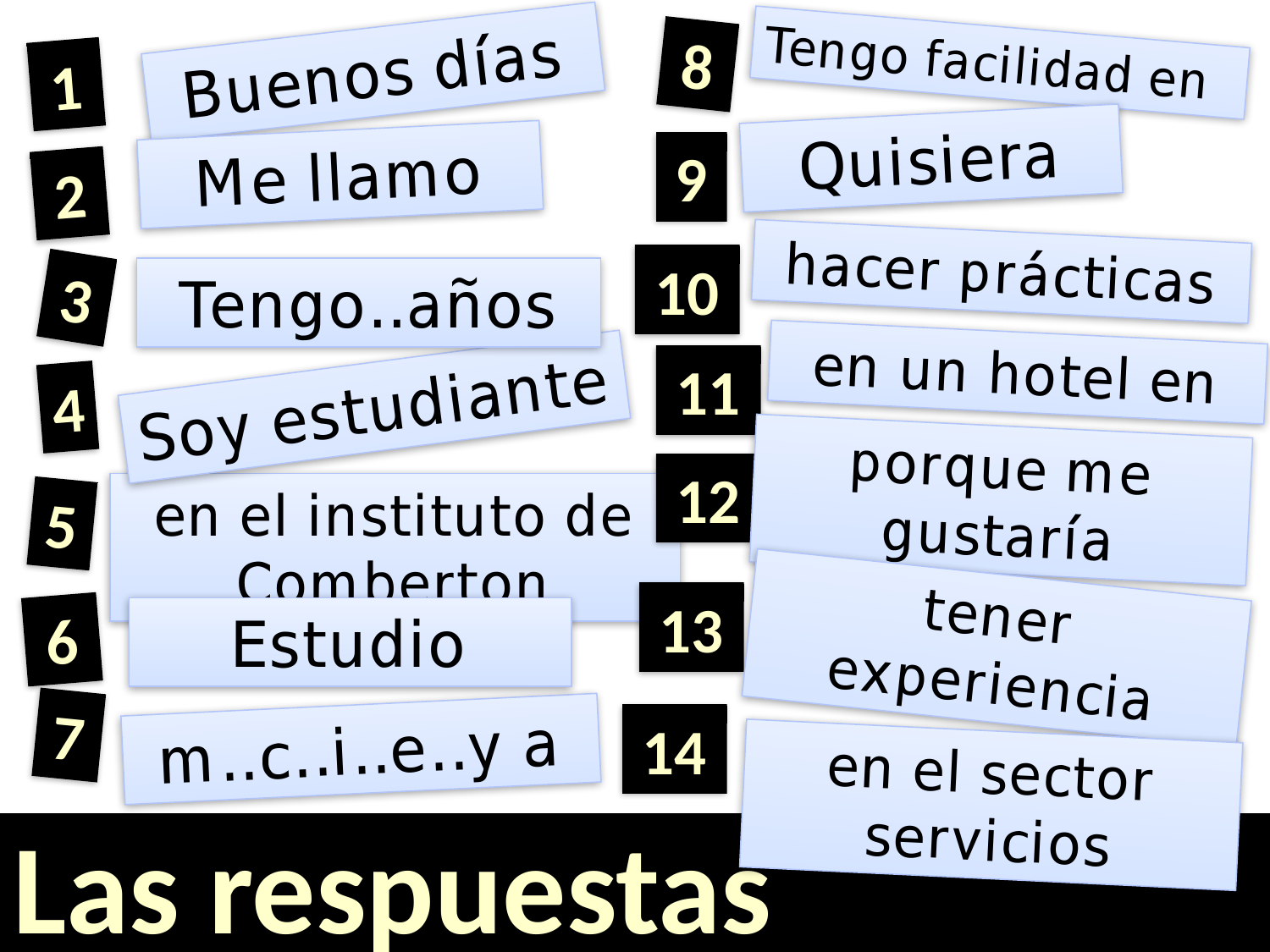

8
Tengo facilidad en
Buenos días
1
Quisiera
Me llamo
9
2
hacer prácticas
10
3
Tengo..años
en un hotel en
11
Soy estudiante
4
porque me gustaría
12
en el instituto de Comberton
5
tener experiencia
13
6
Estudio
7
m..c..i..e..y a
14
en el sector servicios
Las respuestas